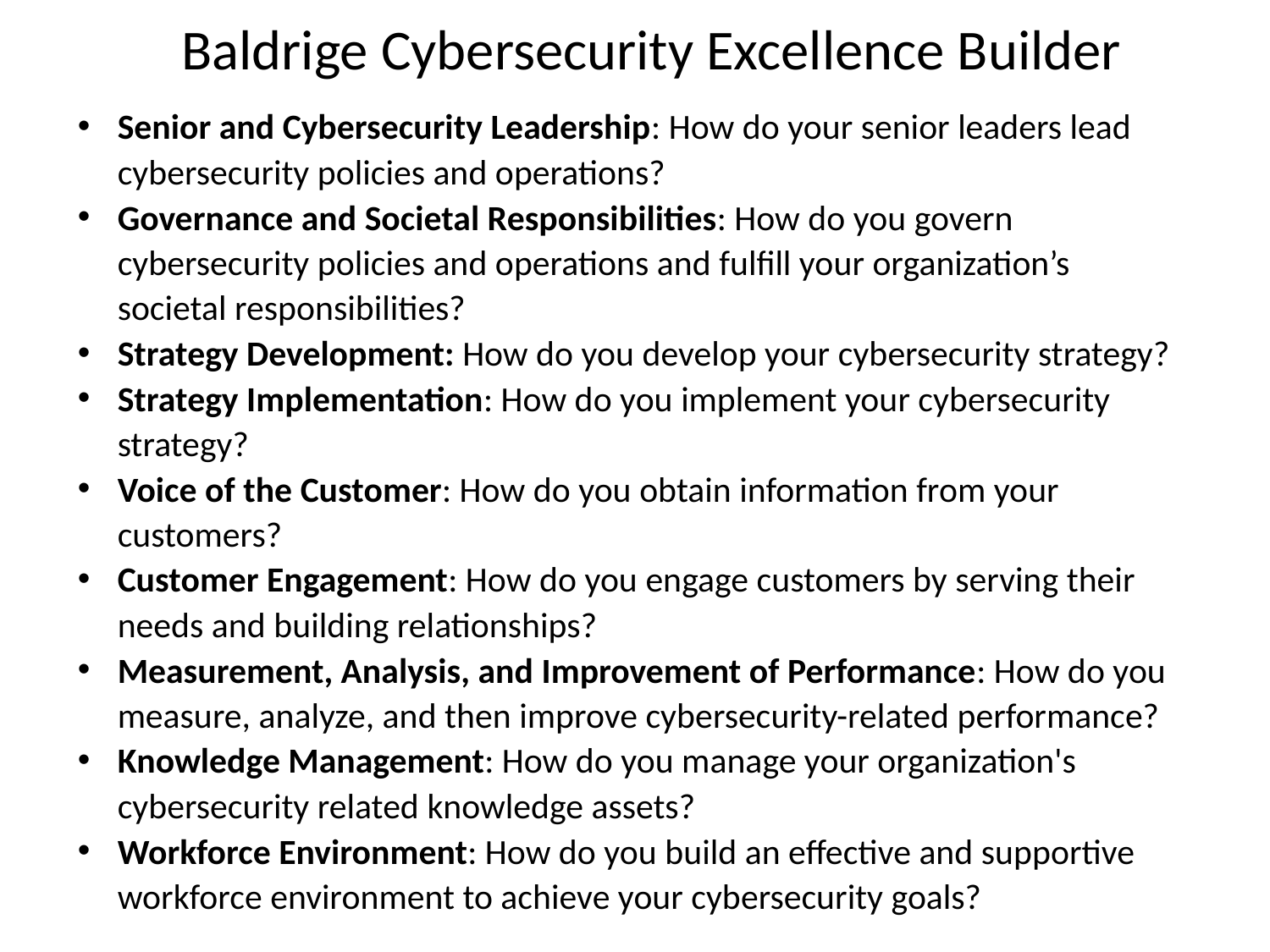

# Baldrige Cybersecurity Excellence Builder
Senior and Cybersecurity Leadership: How do your senior leaders lead cybersecurity policies and operations?
Governance and Societal Responsibilities: How do you govern cybersecurity policies and operations and fulfill your organization’s societal responsibilities?
Strategy Development: How do you develop your cybersecurity strategy?
Strategy Implementation: How do you implement your cybersecurity strategy?
Voice of the Customer: How do you obtain information from your customers?
Customer Engagement: How do you engage customers by serving their needs and building relationships?
Measurement, Analysis, and Improvement of Performance: How do you measure, analyze, and then improve cybersecurity-related performance?
Knowledge Management: How do you manage your organization's cybersecurity related knowledge assets?
Workforce Environment: How do you build an effective and supportive workforce environment to achieve your cybersecurity goals?